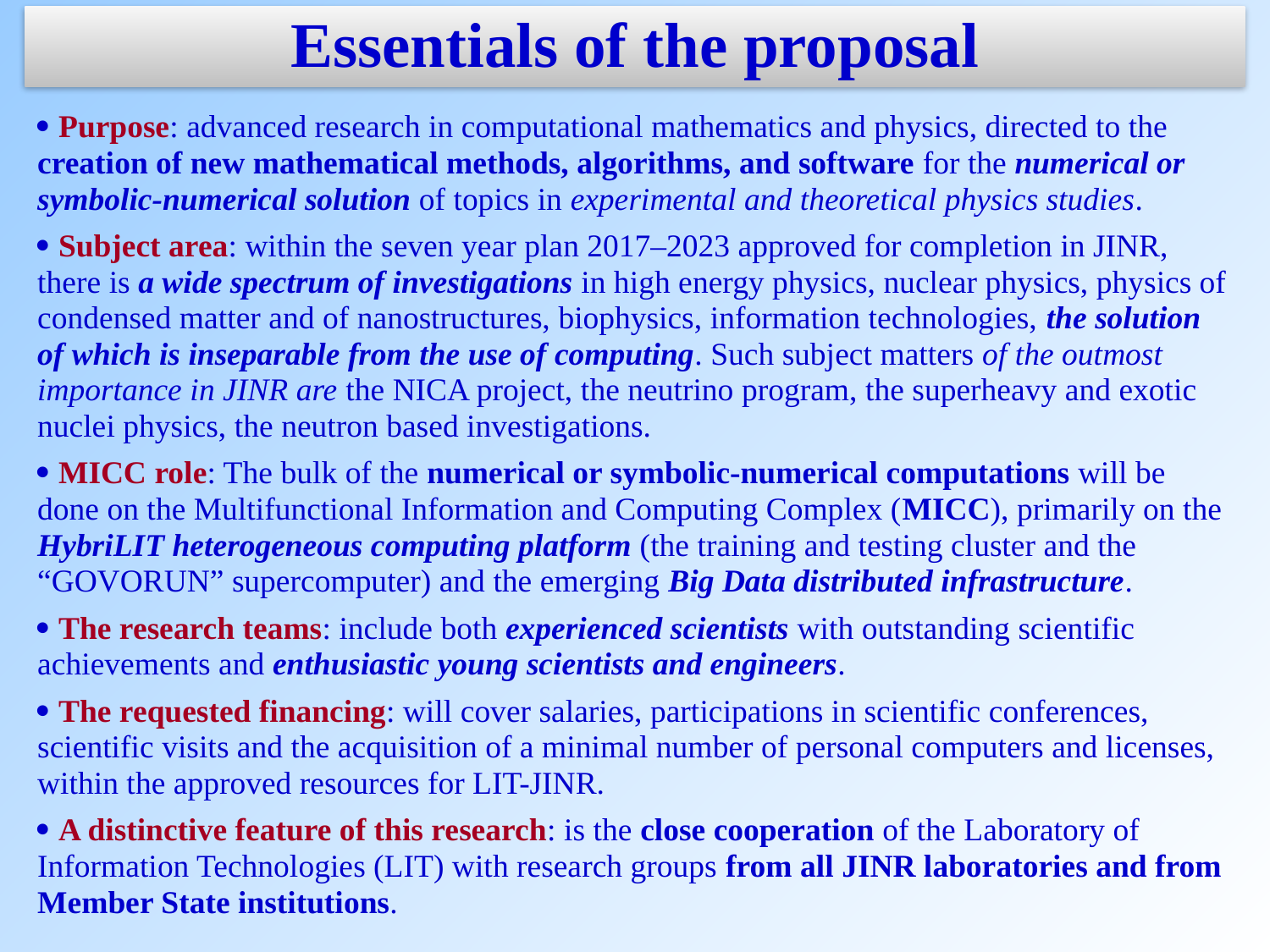

Essentials of the proposal
• Purpose: advanced research in computational mathematics and physics, directed to the creation of new mathematical methods, algorithms, and software for the numerical or symbolic-numerical solution of topics in experimental and theoretical physics studies.
• Subject area: within the seven year plan 2017–2023 approved for completion in JINR, there is a wide spectrum of investigations in high energy physics, nuclear physics, physics of condensed matter and of nanostructures, biophysics, information technologies, the solution of which is inseparable from the use of computing. Such subject matters of the outmost importance in JINR are the NICA project, the neutrino program, the superheavy and exotic nuclei physics, the neutron based investigations.
• MICC role: The bulk of the numerical or symbolic-numerical computations will be done on the Multifunctional Information and Computing Complex (MICC), primarily on the HybriLIT heterogeneous computing platform (the training and testing cluster and the “GOVORUN” supercomputer) and the emerging Big Data distributed infrastructure.
• The research teams: include both experienced scientists with outstanding scientific achievements and enthusiastic young scientists and engineers.
• The requested financing: will cover salaries, participations in scientific conferences, scientific visits and the acquisition of a minimal number of personal computers and licenses, within the approved resources for LIT-JINR.
• A distinctive feature of this research: is the close cooperation of the Laboratory of Information Technologies (LIT) with research groups from all JINR laboratories and from Member State institutions.